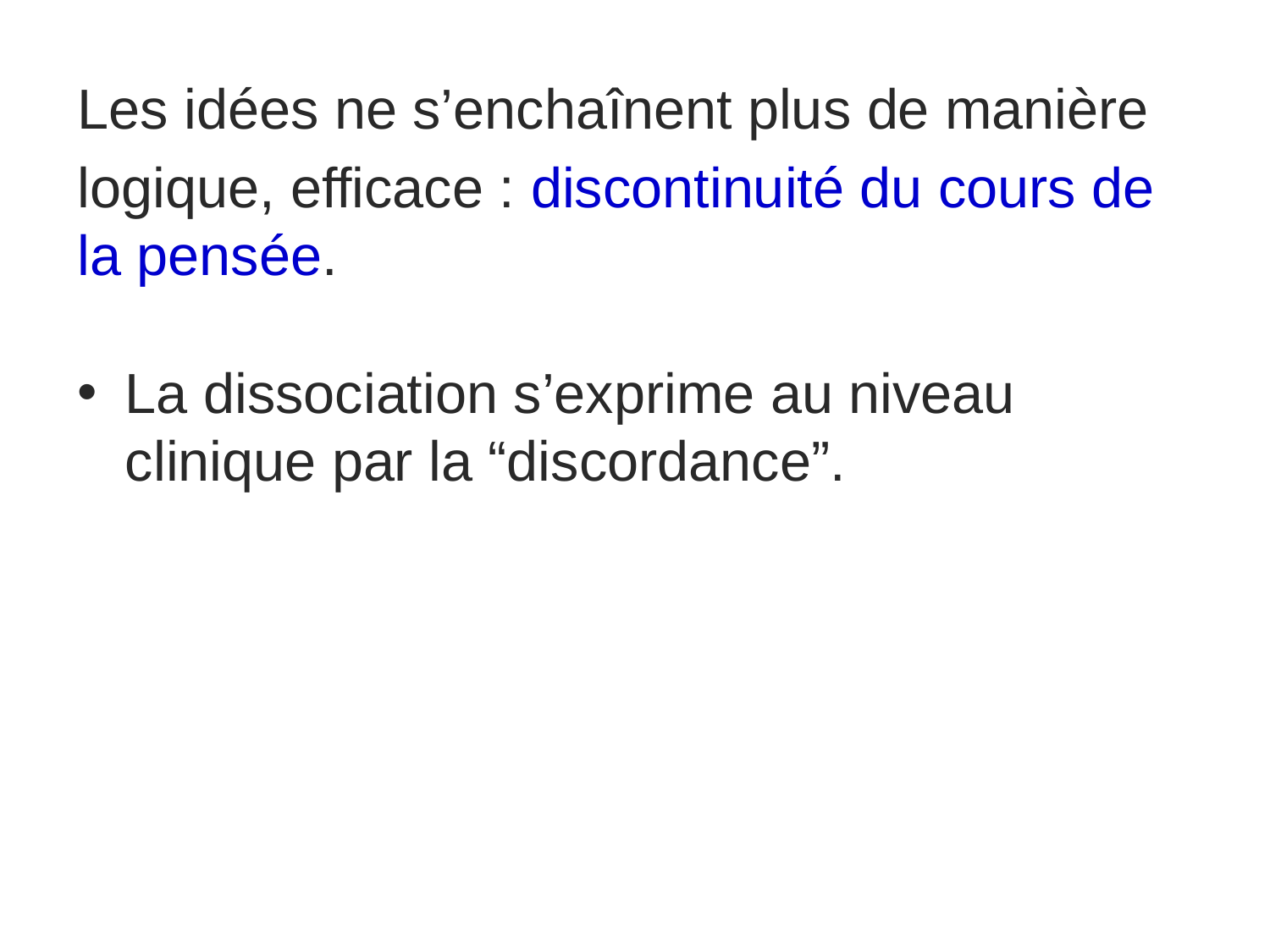

Les idées ne s’enchaînent plus de manière
logique, efficace : discontinuité du cours de la pensée.

La dissociation s’exprime au niveau clinique par la “discordance”.